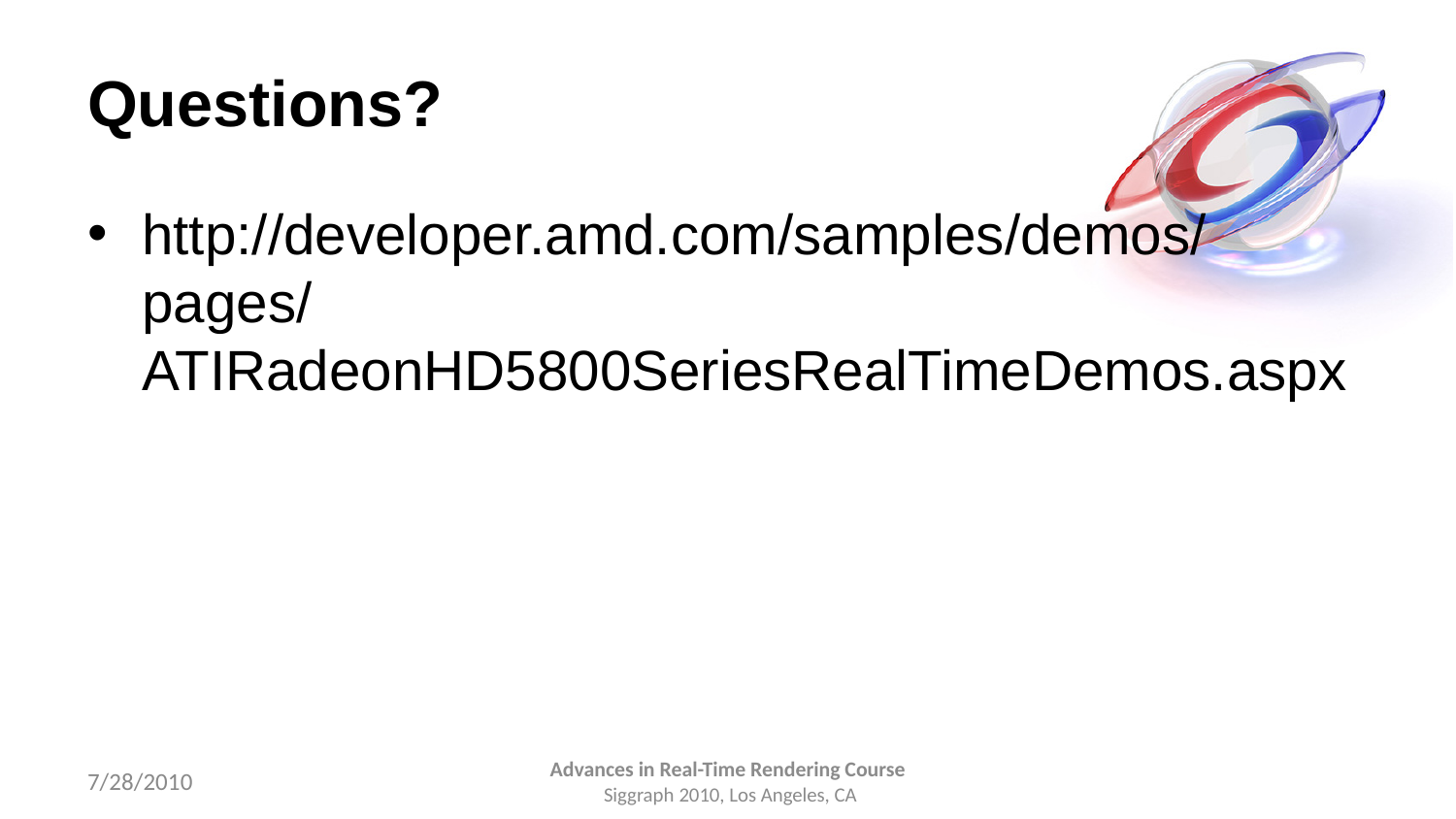

# Questions?
http://developer.amd.com/samples/demos/pages/ATIRadeonHD5800SeriesRealTimeDemos.aspx
7/28/2010
Advances in Real-Time Rendering Course
 Siggraph 2010, Los Angeles, CA